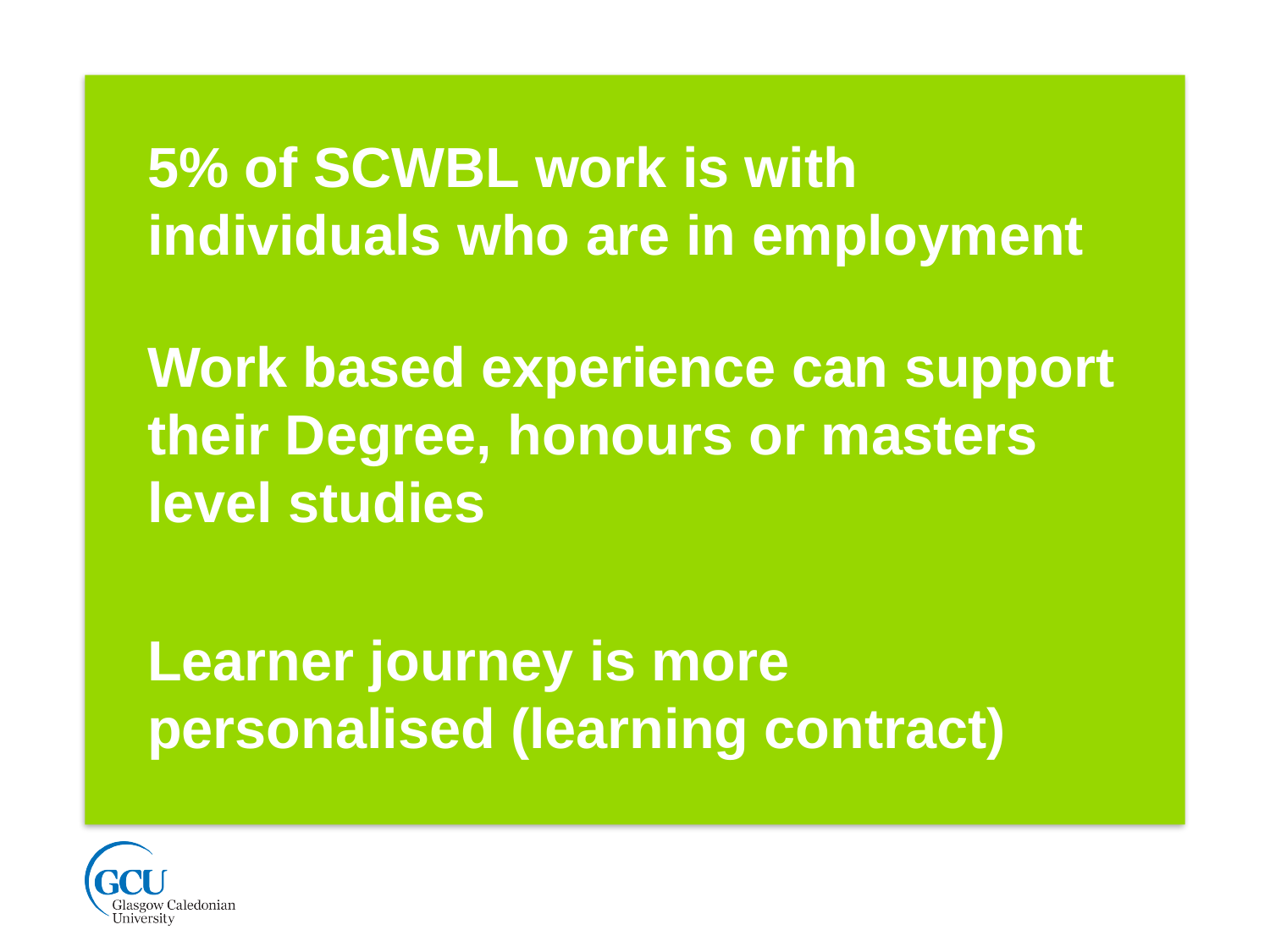

5% of SCWBL work is with individuals who are in employment
Work based experience can support their Degree, honours or masters level studies

Learner journey is more personalised (learning contract)